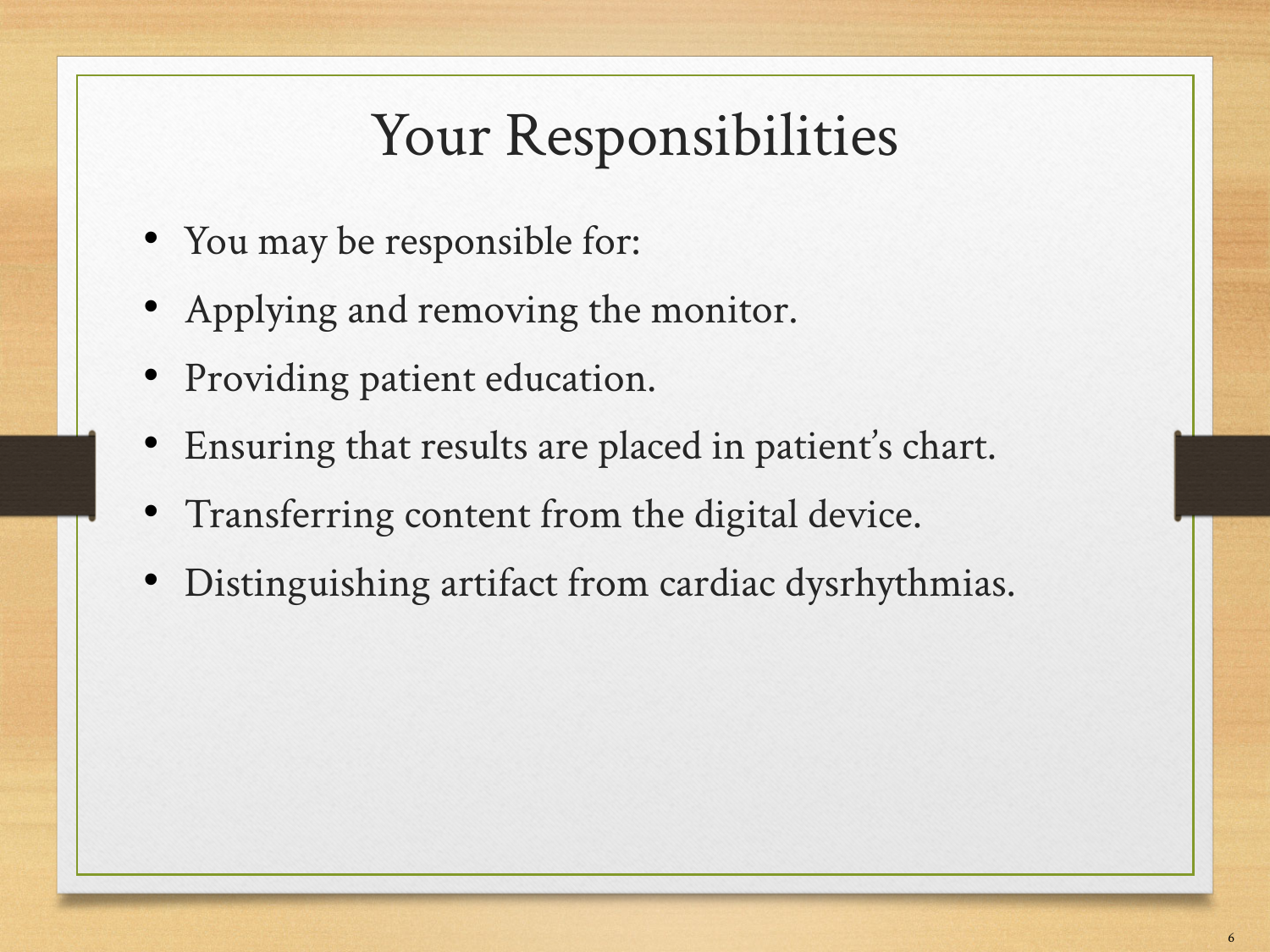

# Your Responsibilities
You may be responsible for:
Applying and removing the monitor.
Providing patient education.
Ensuring that results are placed in patient’s chart.
Transferring content from the digital device.
Distinguishing artifact from cardiac dysrhythmias.
6